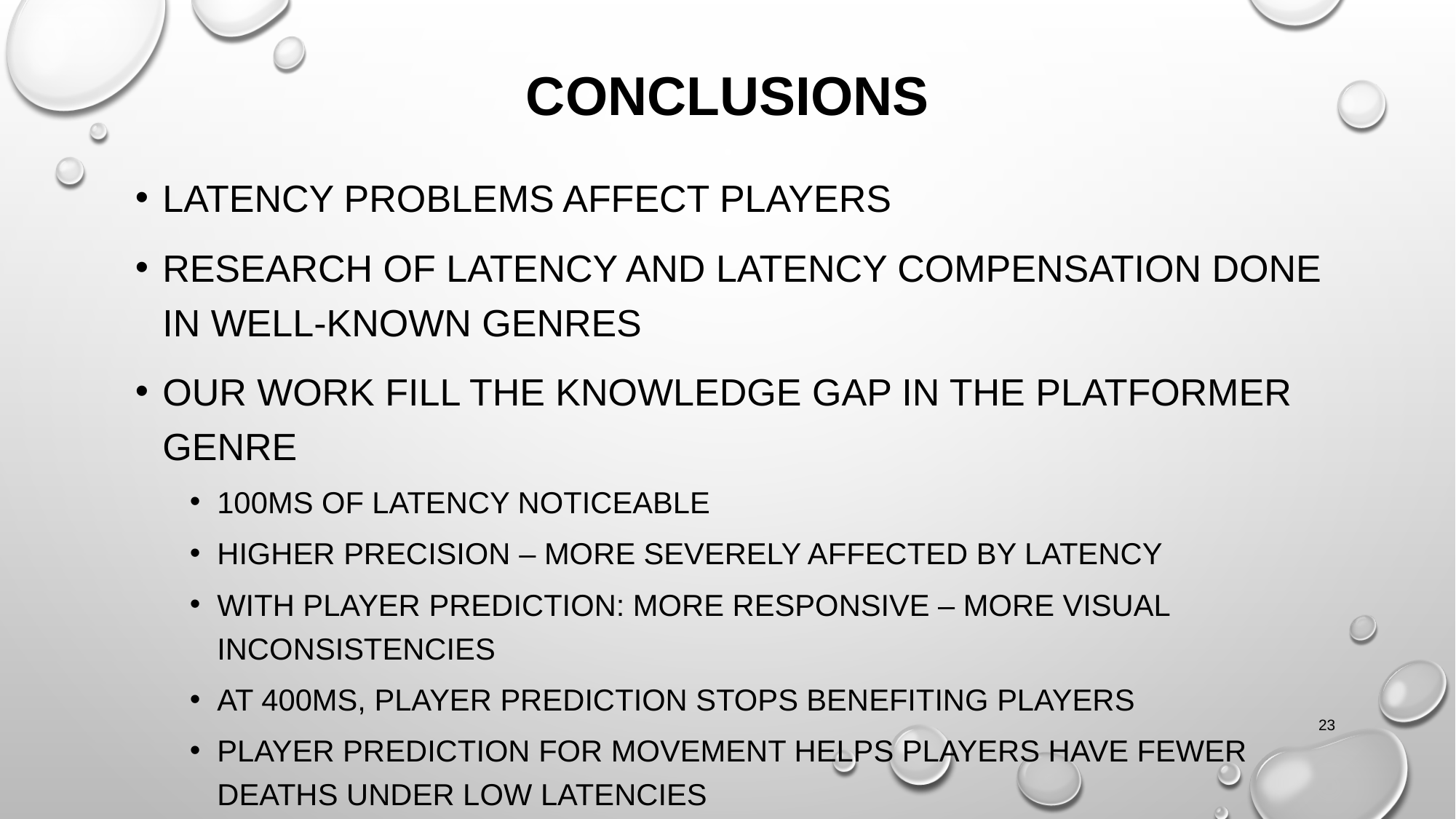

# Conclusions
Latency problems affect players
Research of latency and latency compensation done in well-known genres
Our work fill the knowledge gap in the platformer genre
100ms of latency noticeable
Higher precision – more severely affected by latency
With Player prediction: more responsive – more visual inconsistencies
At 400ms, player prediction stops benefiting players
Player prediction for movement helps players have fewer deaths under low latencies
23